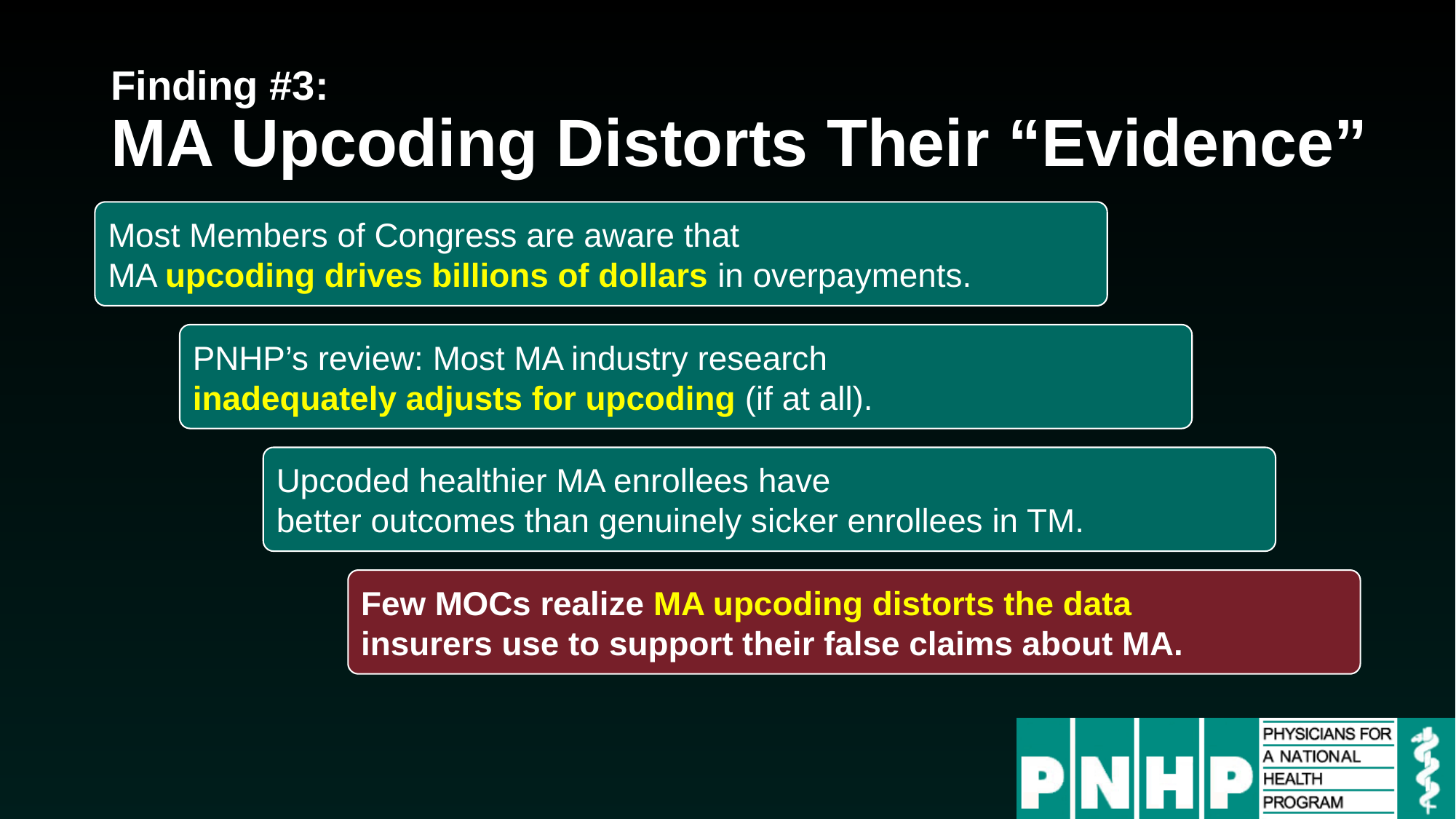

# Finding #3: MA Upcoding Distorts Their “Evidence”
Most Members of Congress are aware that
MA upcoding drives billions of dollars in overpayments.
PNHP’s review: Most MA industry research
inadequately adjusts for upcoding (if at all).
Upcoded healthier MA enrollees have
better outcomes than genuinely sicker enrollees in TM.
Few MOCs realize MA upcoding distorts the data
insurers use to support their false claims about MA.